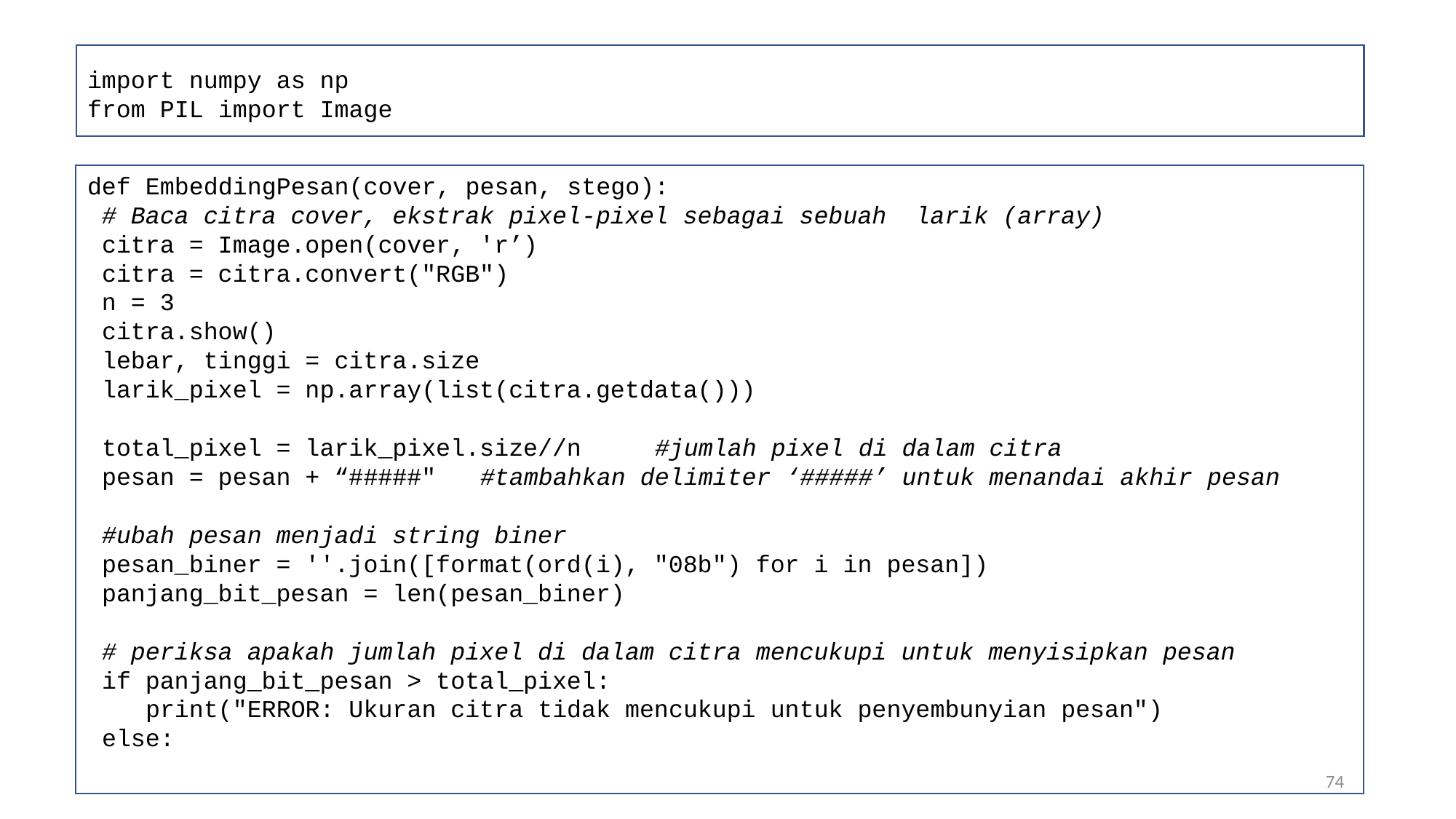

import numpy as np
from PIL import Image

def EmbeddingPesan(cover, pesan, stego):
 # Baca citra cover, ekstrak pixel-pixel sebagai sebuah  larik (array)
 citra = Image.open(cover, 'r’)
 citra = citra.convert("RGB")
 n = 3
 citra.show()
 lebar, tinggi = citra.size
 larik_pixel = np.array(list(citra.getdata()))

 total_pixel = larik_pixel.size//n     #jumlah pixel di dalam citra
 pesan = pesan + “#####"   #tambahkan delimiter ‘#####’ untuk menandai akhir pesan

 #ubah pesan menjadi string biner
 pesan_biner = ''.join([format(ord(i), "08b") for i in pesan])
 panjang_bit_pesan = len(pesan_biner)

 # periksa apakah jumlah pixel di dalam citra mencukupi untuk menyisipkan pesan
 if panjang_bit_pesan > total_pixel:
    print("ERROR: Ukuran citra tidak mencukupi untuk penyembunyian pesan")
 else:

74